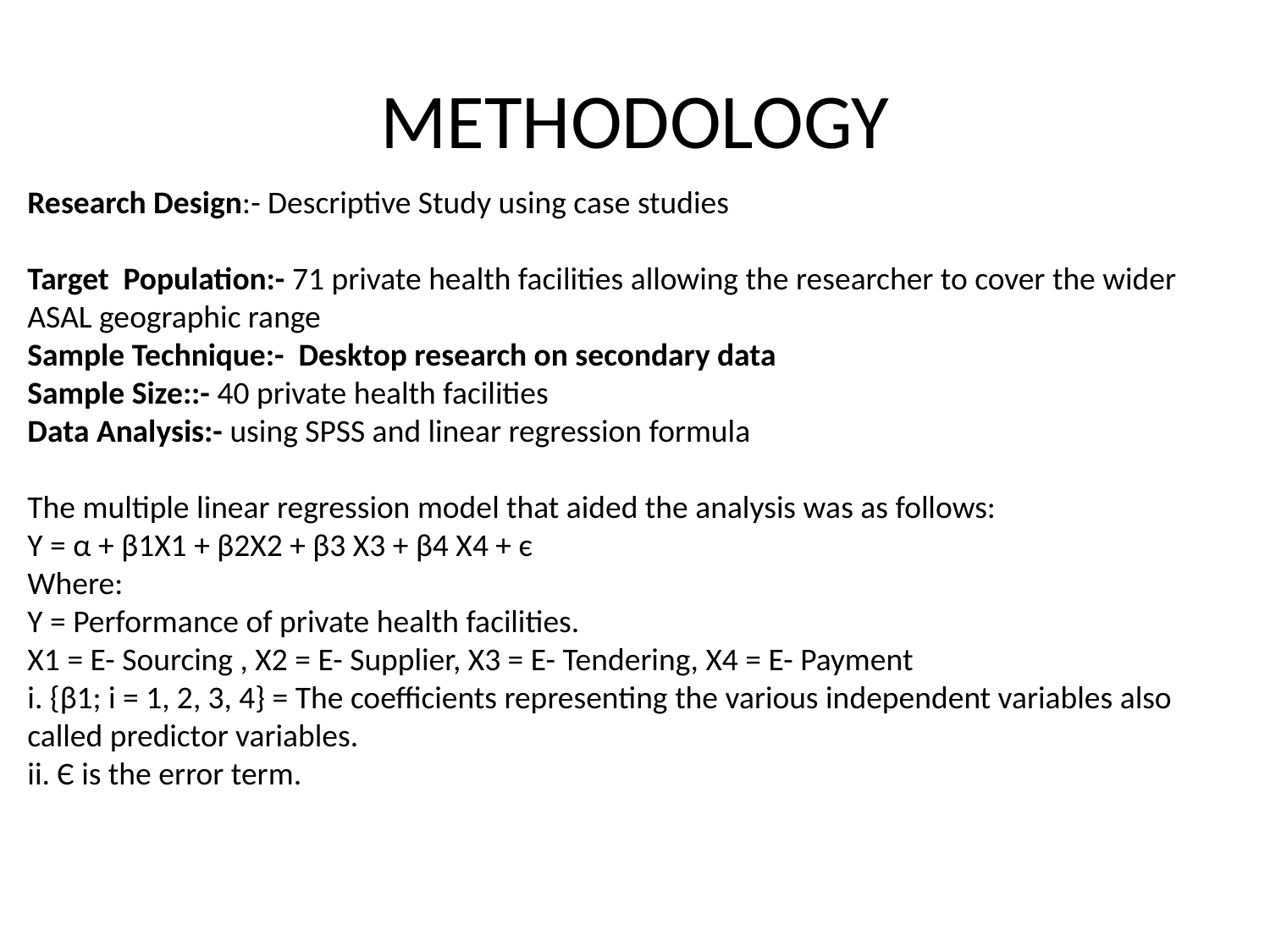

# METHODOLOGY
Research Design:- Descriptive Study using case studies

Target  Population:- 71 private health facilities allowing the researcher to cover the wider ASAL geographic range
Sample Technique:-  Desktop research on secondary data
Sample Size::- 40 private health facilities
Data Analysis:- using SPSS and linear regression formula

The multiple linear regression model that aided the analysis was as follows:
Y = α + β1X1 + β2X2 + β3 X3 + β4 X4 + є
Where:
Y = Performance of private health facilities.
X1 = E- Sourcing , X2 = E- Supplier, X3 = E- Tendering, X4 = E- Payment
i. {β1; i = 1, 2, 3, 4} = The coefficients representing the various independent variables also called predictor variables.
ii. Є is the error term.